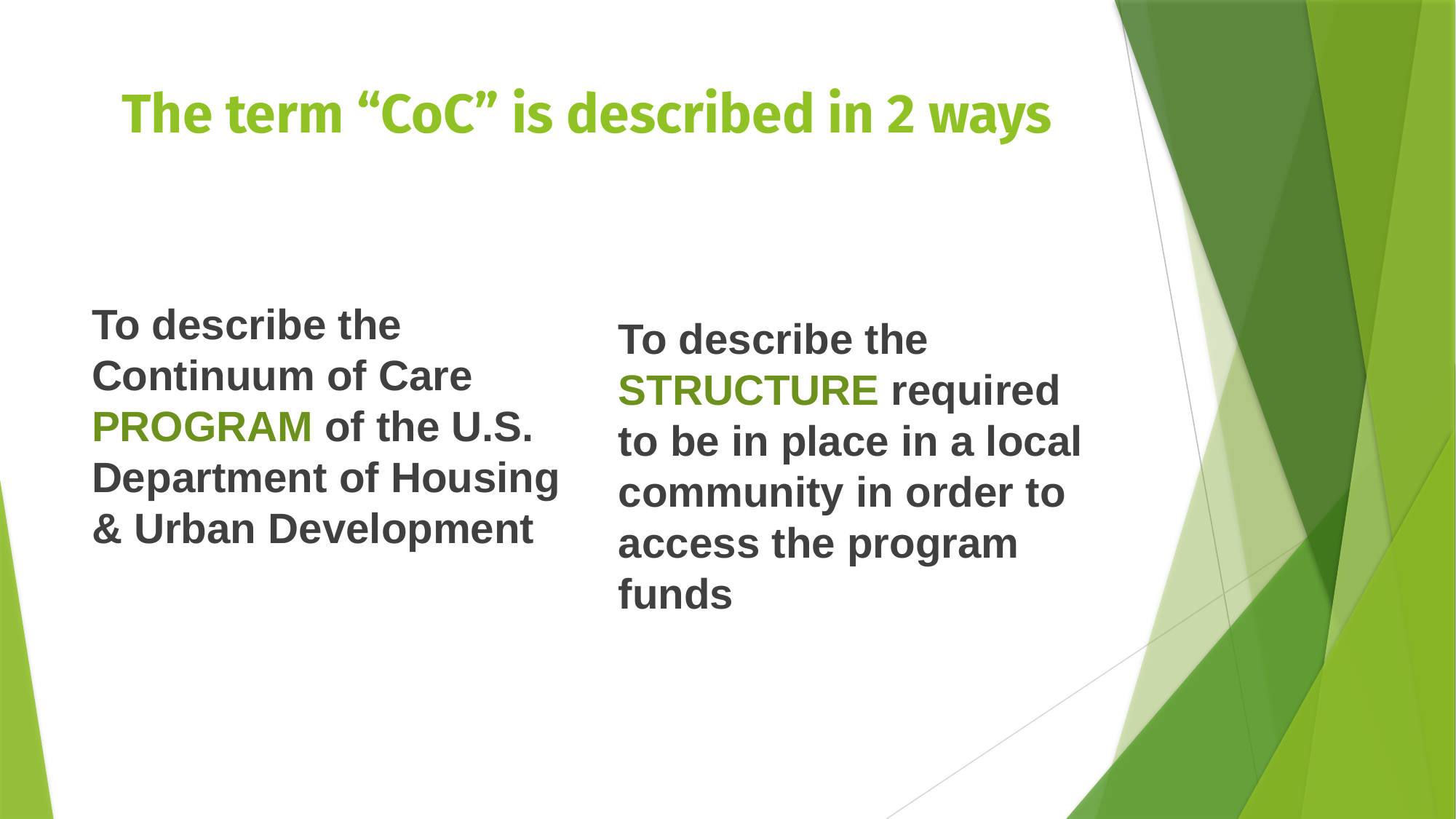

# The term “CoC” is described in 2 ways

To describe the Continuum of Care PROGRAM of the U.S. Department of Housing & Urban Development

To describe the STRUCTURE required to be in place in a local community in order to access the program funds